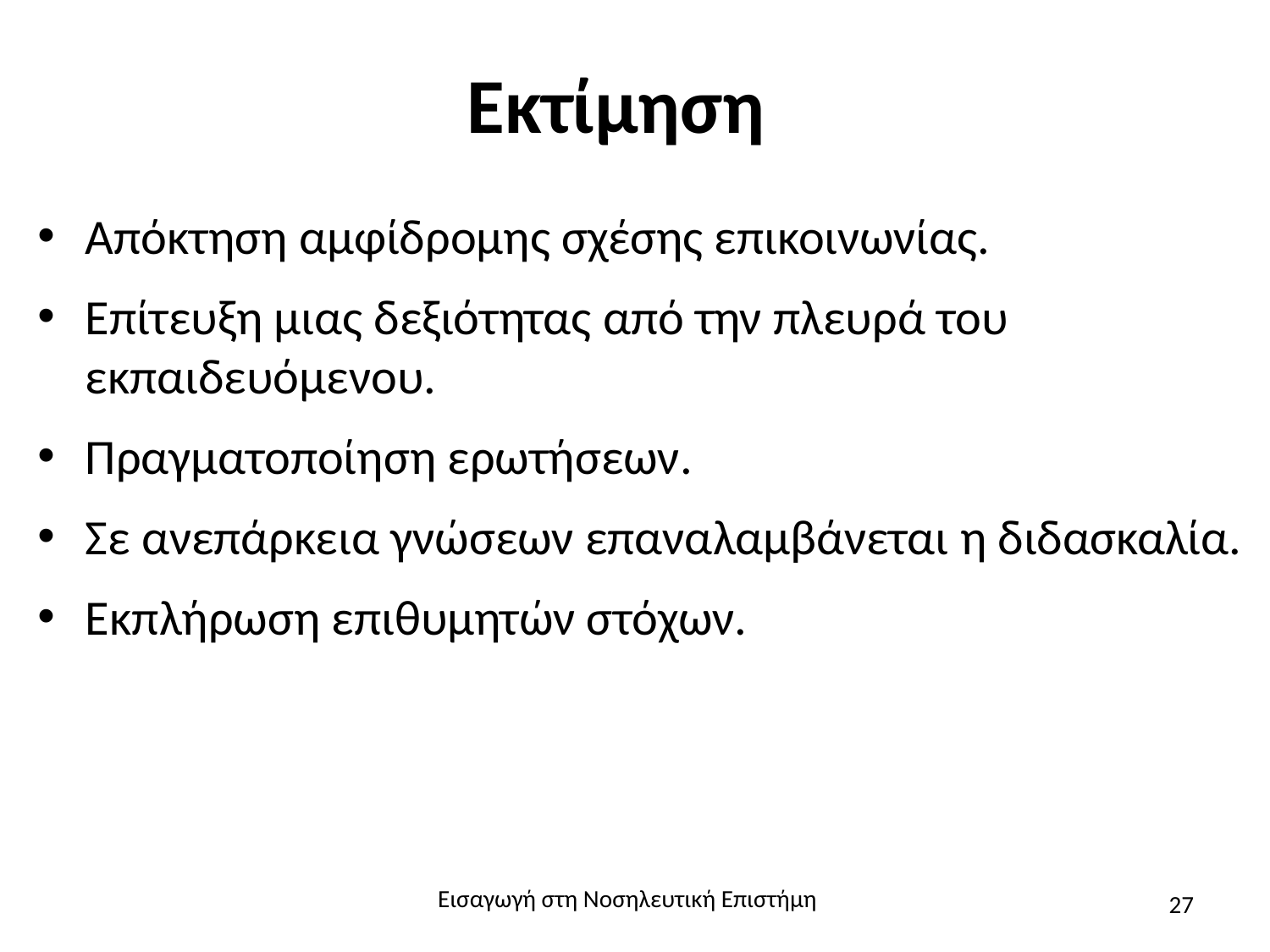

# Εκτίμηση
Απόκτηση αμφίδρομης σχέσης επικοινωνίας.
Επίτευξη μιας δεξιότητας από την πλευρά του εκπαιδευόμενου.
Πραγματοποίηση ερωτήσεων.
Σε ανεπάρκεια γνώσεων επαναλαμβάνεται η διδασκαλία.
Εκπλήρωση επιθυμητών στόχων.
Εισαγωγή στη Νοσηλευτική Επιστήμη

27